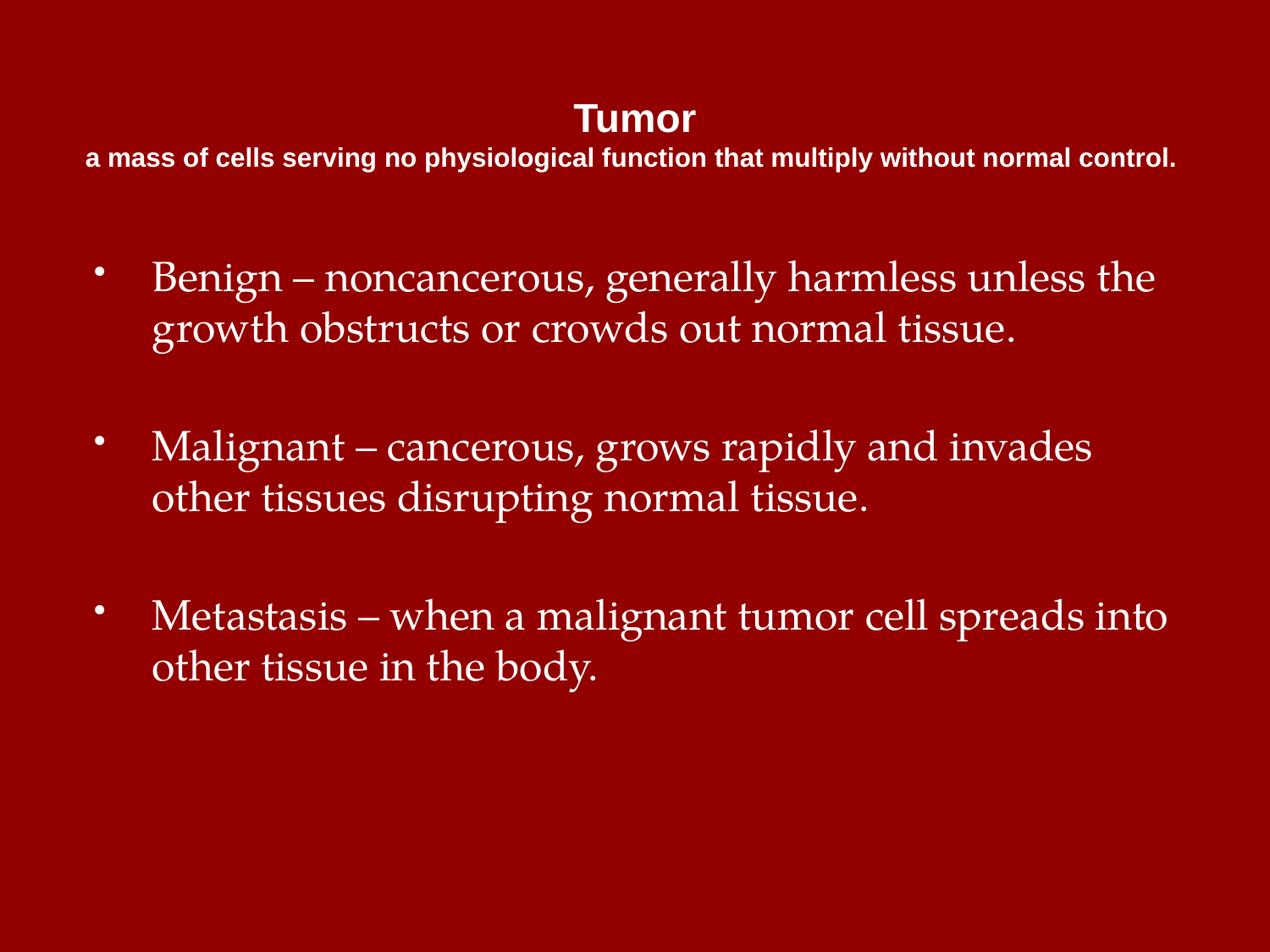

# Tumor a mass of cells serving no physiological function that multiply without normal control.
Benign – noncancerous, generally harmless unless the growth obstructs or crowds out normal tissue.

Malignant – cancerous, grows rapidly and invades other tissues disrupting normal tissue.

Metastasis – when a malignant tumor cell spreads into other tissue in the body.